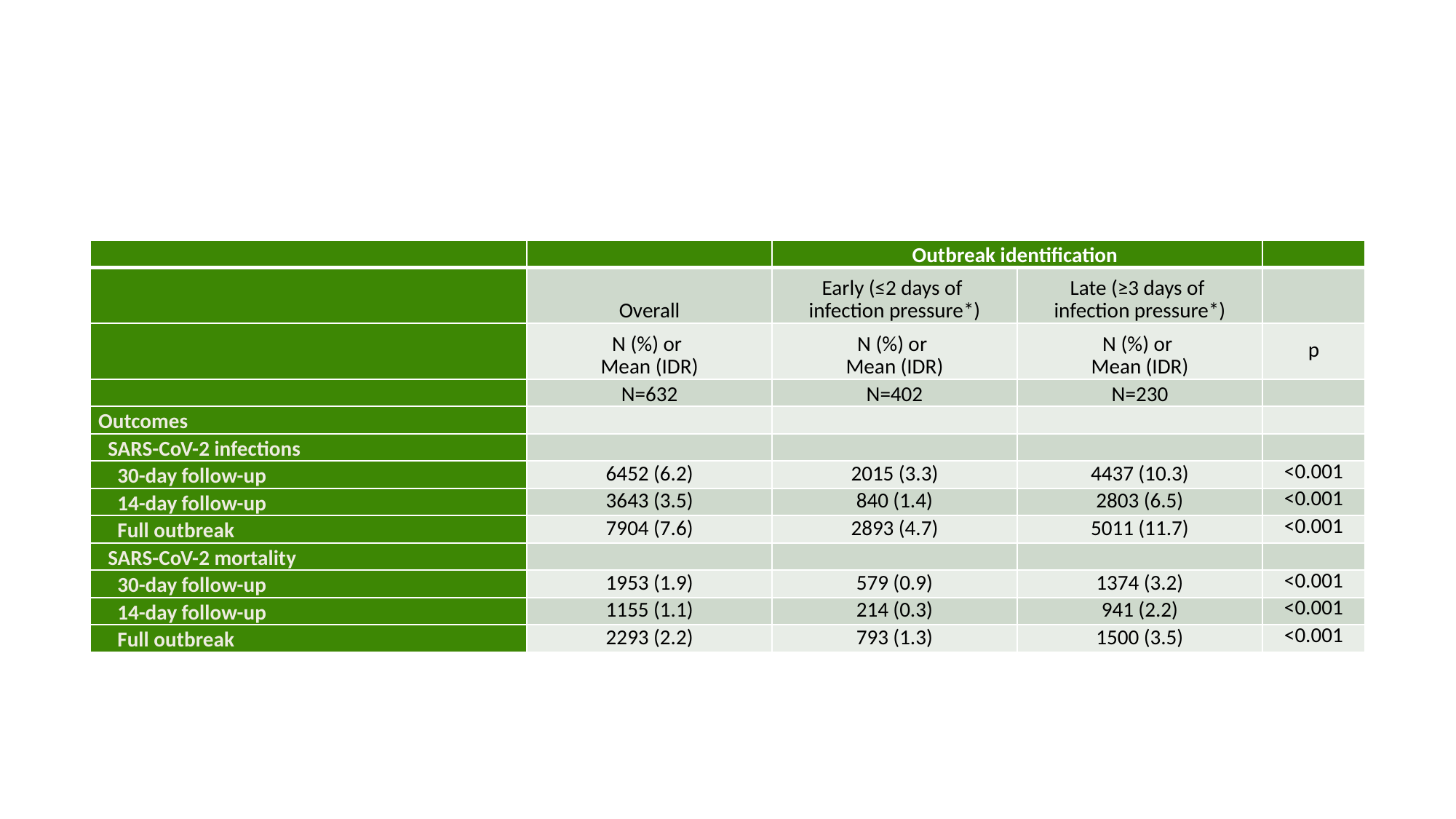

10
|  |  | Outbreak identification |  |  |
| --- | --- | --- | --- | --- |
|  | Overall | Early (≤2 days of infection pressure\*) | Late (≥3 days of infection pressure\*) |  |
|  | N (%) or Mean (IDR) | N (%) or Mean (IDR) | N (%) or Mean (IDR) | p |
|  | N=632 | N=402 | N=230 |  |
| Outcomes |  |  |  |  |
| SARS-CoV-2 infections |  |  |  |  |
| 30-day follow-up | 6452 (6.2) | 2015 (3.3) | 4437 (10.3) | <0.001 |
| 14-day follow-up | 3643 (3.5) | 840 (1.4) | 2803 (6.5) | <0.001 |
| Full outbreak | 7904 (7.6) | 2893 (4.7) | 5011 (11.7) | <0.001 |
| SARS-CoV-2 mortality |  |  |  |  |
| 30-day follow-up | 1953 (1.9) | 579 (0.9) | 1374 (3.2) | <0.001 |
| 14-day follow-up | 1155 (1.1) | 214 (0.3) | 941 (2.2) | <0.001 |
| Full outbreak | 2293 (2.2) | 793 (1.3) | 1500 (3.5) | <0.001 |